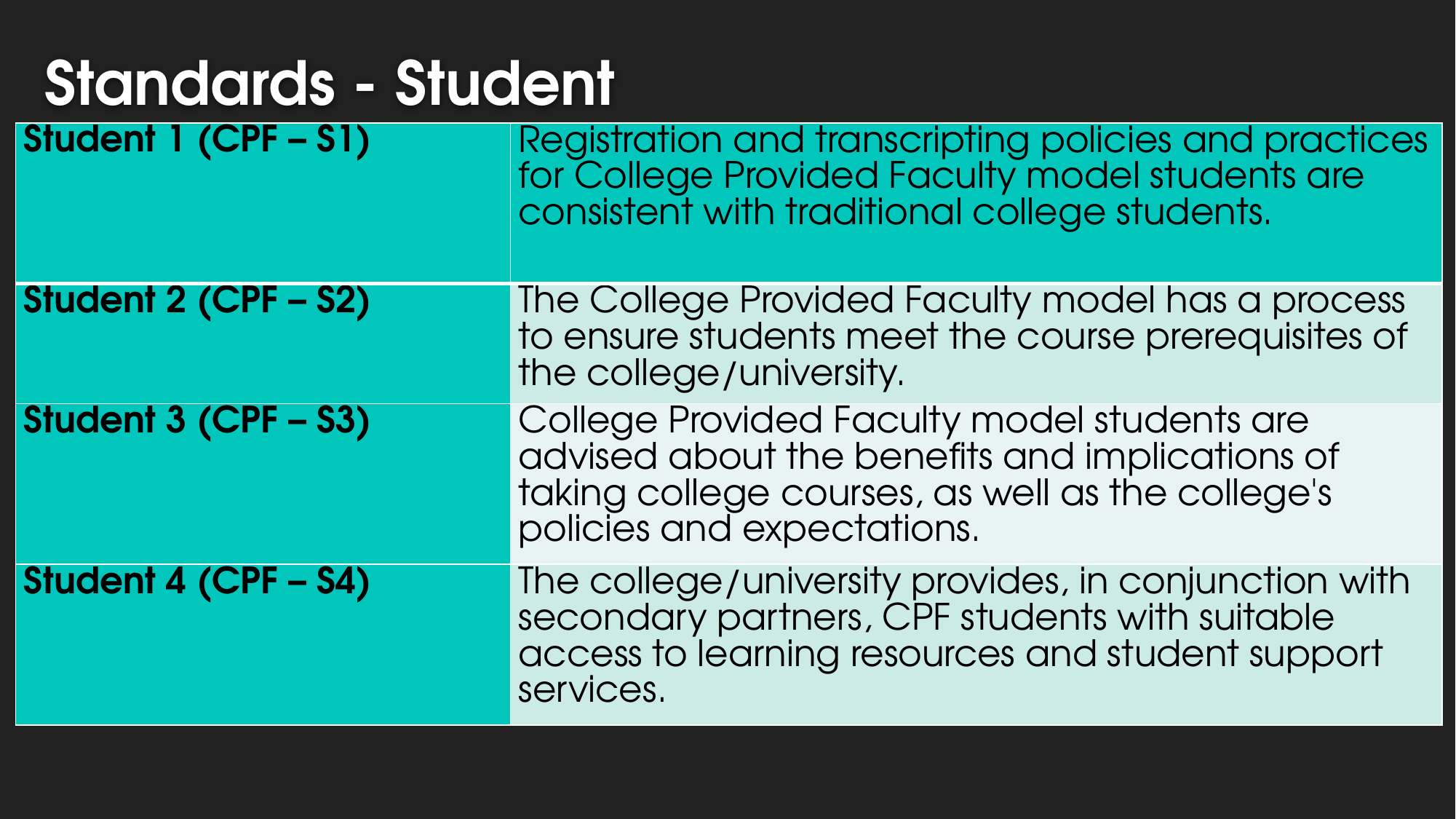

Standards - Student
| Student 1 (CPF – S1) | Registration and transcripting policies and practices for College Provided Faculty model students are consistent with traditional college students. |
| --- | --- |
| Student 2 (CPF – S2) | The College Provided Faculty model has a process to ensure students meet the course prerequisites of the college/university. |
| Student 3 (CPF – S3) | College Provided Faculty model students are advised about the benefits and implications of taking college courses, as well as the college's policies and expectations. |
| Student 4 (CPF – S4) | The college/university provides, in conjunction with secondary partners, CPF students with suitable access to learning resources and student support services. |